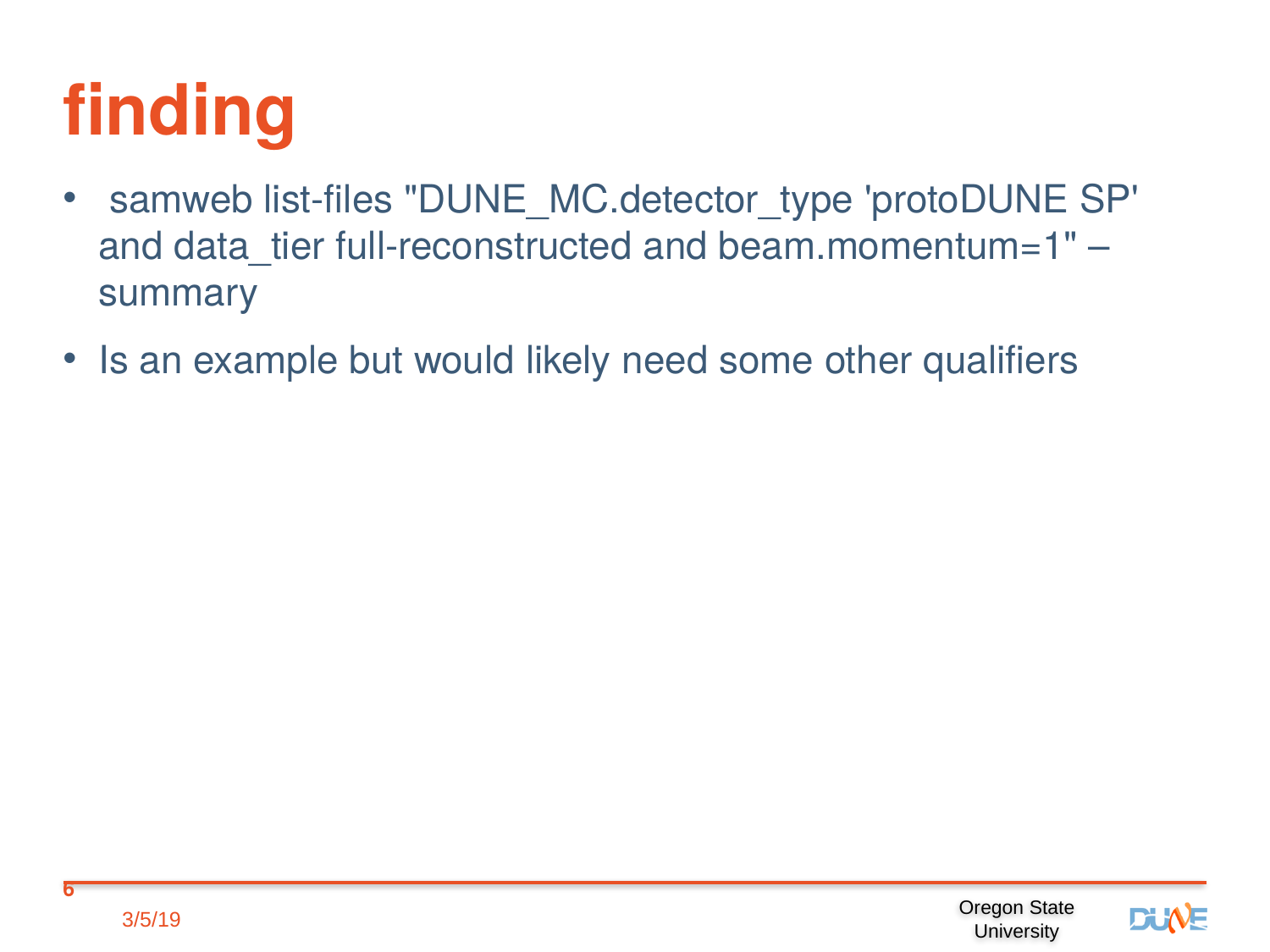

# finding
 samweb list-files "DUNE_MC.detector_type 'protoDUNE SP' and data_tier full-reconstructed and beam.momentum=1" –summary
Is an example but would likely need some other qualifiers

6

3/5/19